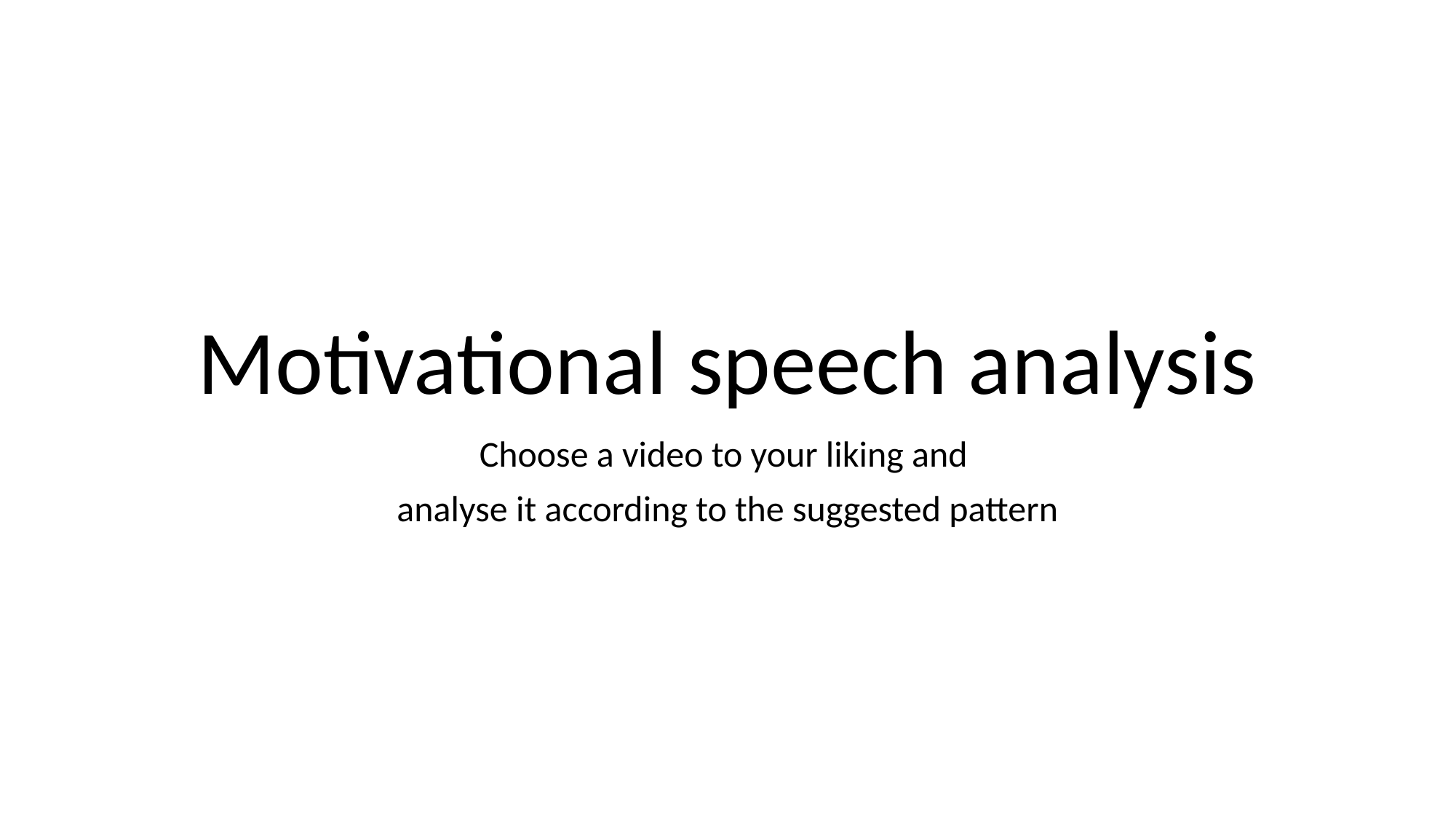

# Motivational speech analysis
Choose a video to your liking and
analyse it according to the suggested pattern